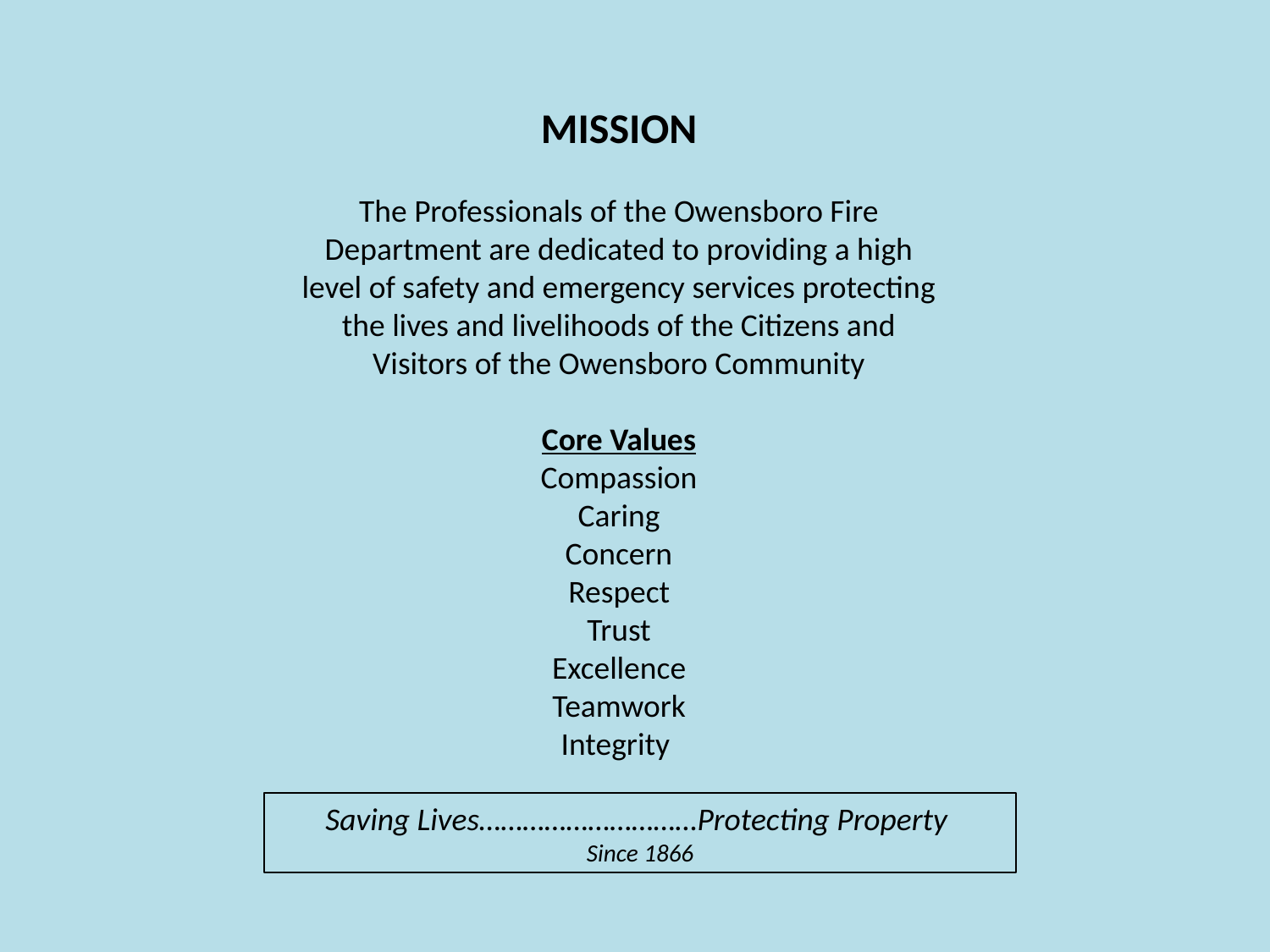

MISSION

The Professionals of the Owensboro Fire Department are dedicated to providing a high level of safety and emergency services protecting the lives and livelihoods of the Citizens and Visitors of the Owensboro Community
Core Values
Compassion
Caring
Concern
Respect
Trust
Excellence
Teamwork
Integrity
Saving Lives…………………………Protecting Property
Since 1866